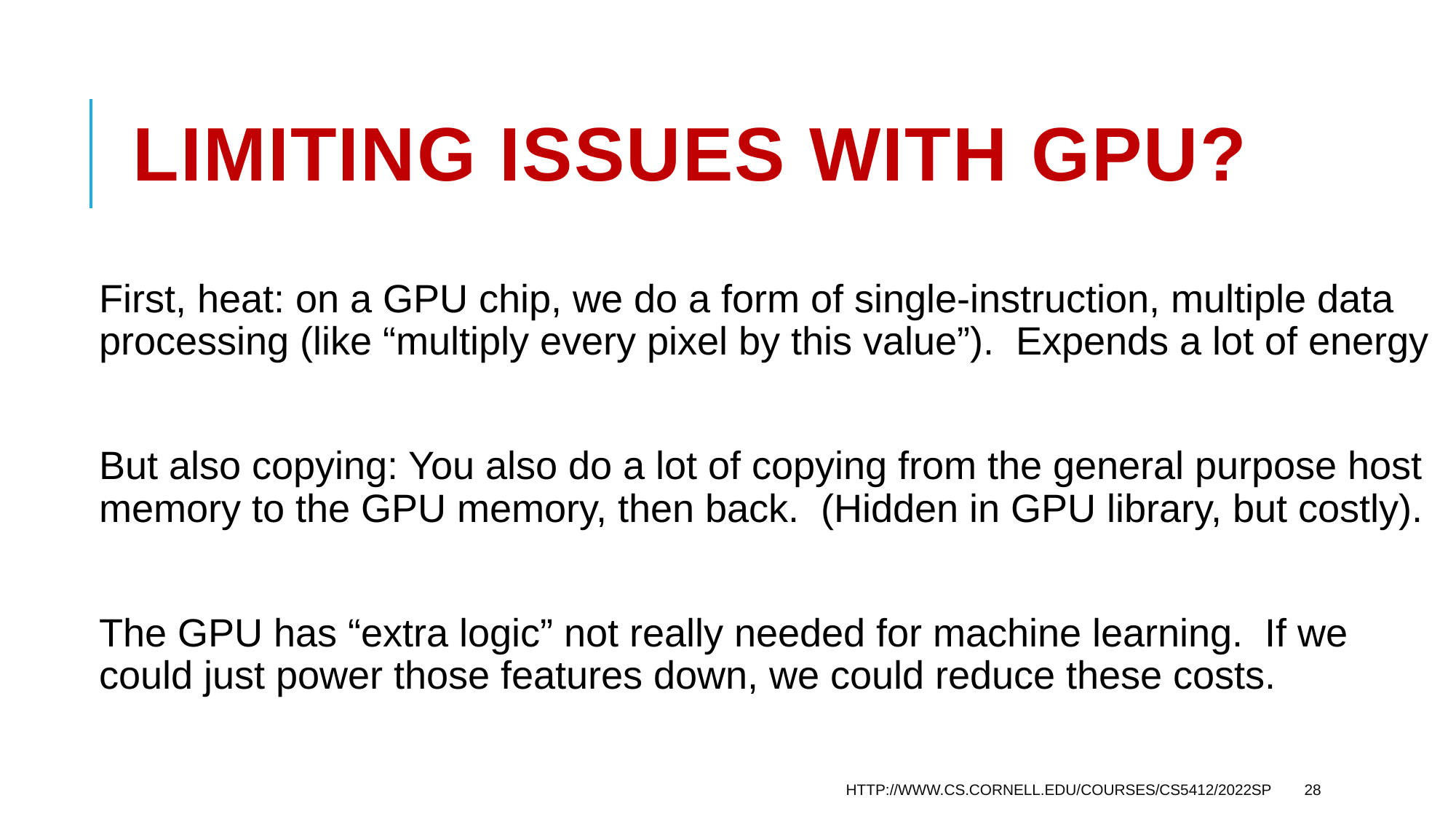

# Limiting issues with GPU?
First, heat: on a GPU chip, we do a form of single-instruction, multiple data processing (like “multiply every pixel by this value”).  Expends a lot of energy

But also copying: You also do a lot of copying from the general purpose host memory to the GPU memory, then back.  (Hidden in GPU library, but costly).

The GPU has “extra logic” not really needed for machine learning.  If we could just power those features down, we could reduce these costs.
http://www.cs.cornell.edu/courses/cs5412/2022sp
28